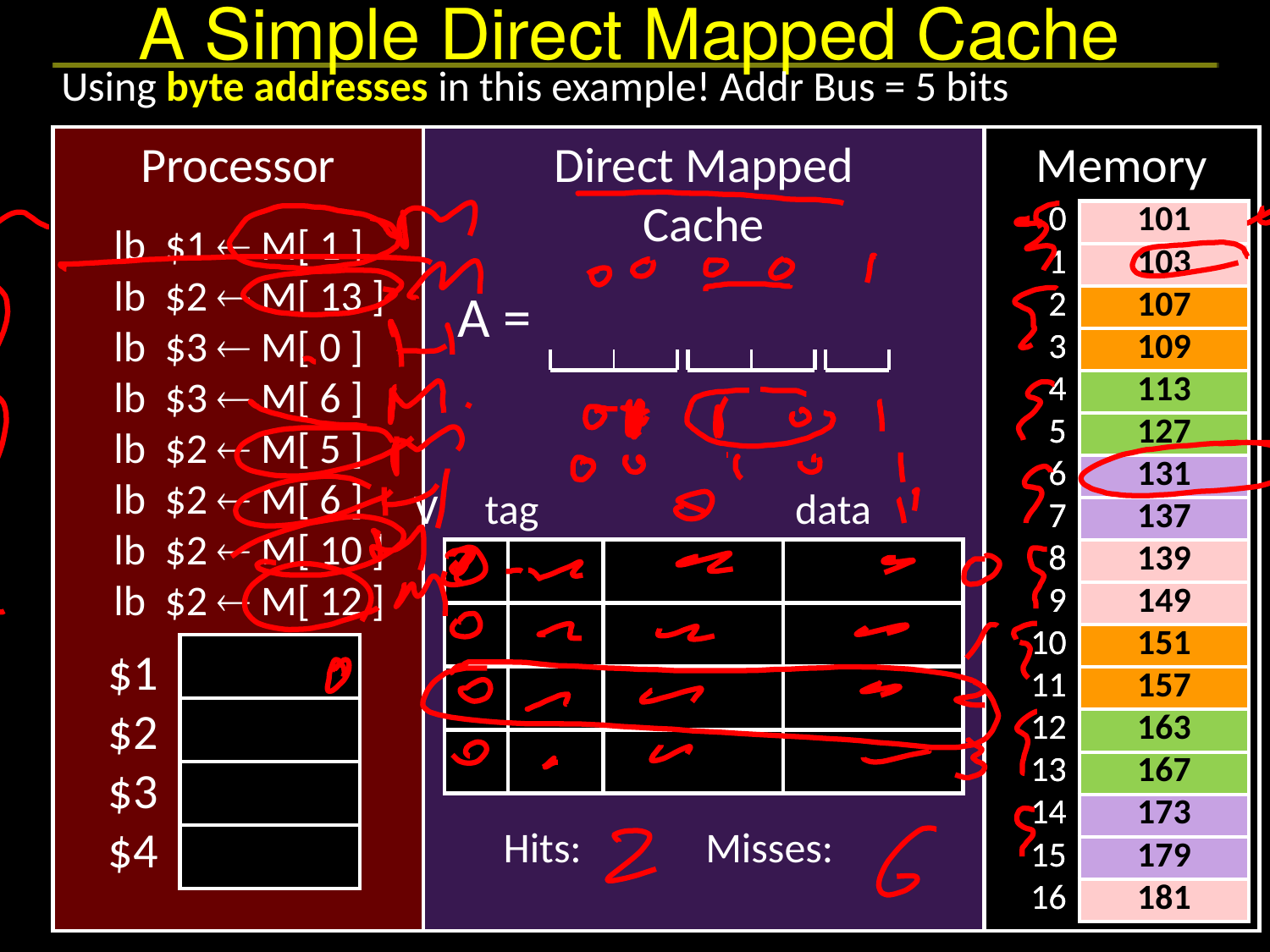

# A Simple Direct Mapped Cache
Using byte addresses in this example! Addr Bus = 5 bits
Processor
Direct Mapped
Cache
Memory

| 0 | 101 |
| --- | --- |
| 1 | 103 |
| 2 | 107 |
| 3 | 109 |
| 4 | 113 |
| 5 | 127 |
| 6 | 131 |
| 7 | 137 |
| 8 | 139 |
| 9 | 149 |
| 10 | 151 |
| 11 | 157 |
| 12 | 163 |
| 13 | 167 |
| 14 | 173 |
| 15 | 179 |
| 16 | 181 |
| 0 | 101 |
| --- | --- |
| 1 | 103 |
| 2 | 107 |
| 3 | 109 |
| 4 | 113 |
| 5 | 127 |
| 6 | 131 |
| 7 | 137 |
| 8 | 139 |
| 9 | 149 |
| 10 | 151 |
| 11 | 157 |
| 12 | 163 |
| 13 | 167 |
| 14 | 173 |
| 15 | 179 |
| 16 | 181 |
lb  $1 ← M[ 1 ]
lb  $2 ← M[ 13 ]
lb  $3 ← M[ 0 ]
lb  $3 ← M[ 6 ]
lb  $2 ← M[ 5 ]
lb  $2 ← M[ 6 ]
lb  $2 ← M[ 10 ]
lb  $2 ← M[ 12 ]
A =
V 	tag    		data

$1
$2
$3
$4

Hits:             Misses: